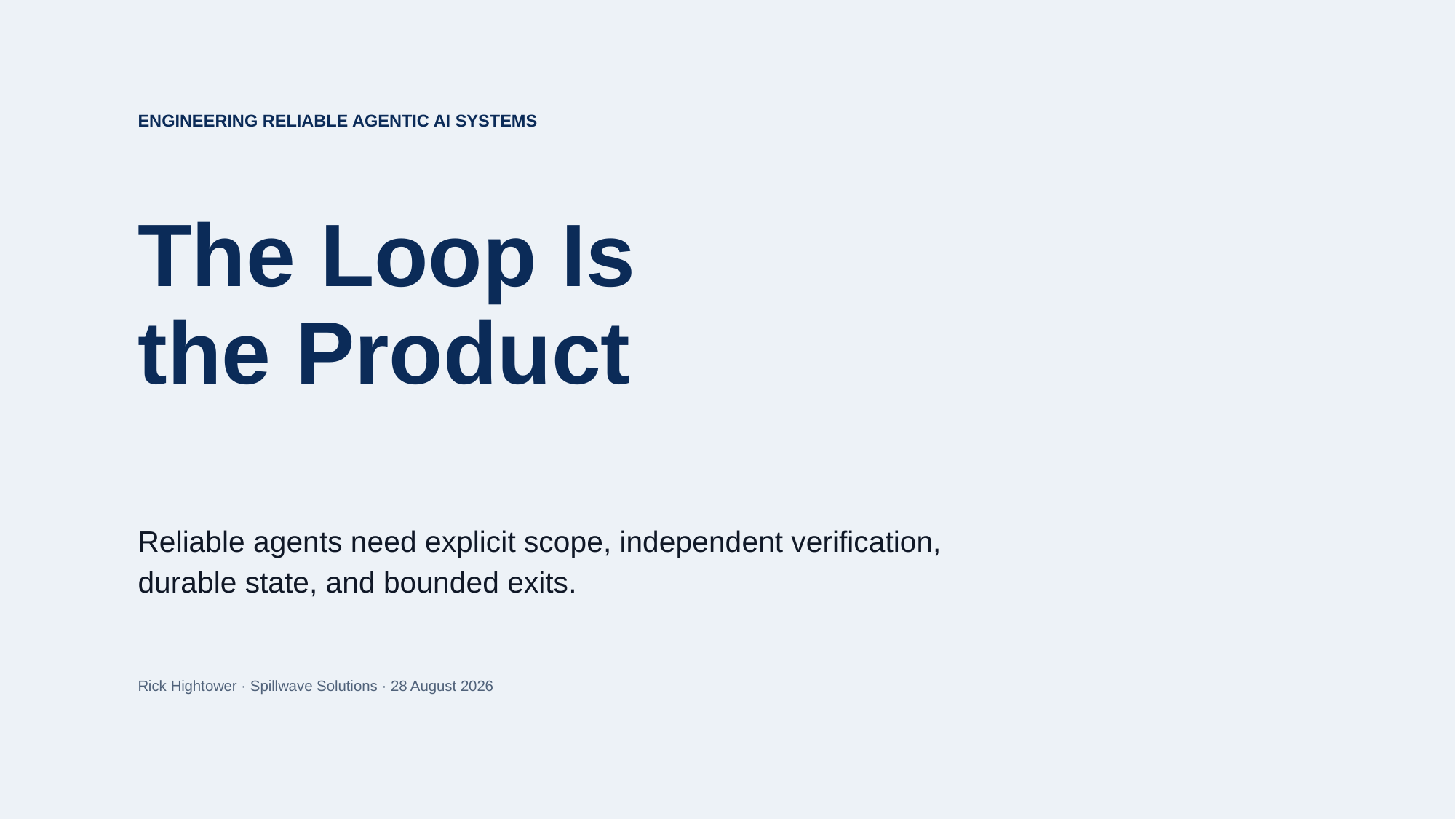

ENGINEERING RELIABLE AGENTIC AI SYSTEMS
The Loop Is
the Product
Reliable agents need explicit scope, independent verification, durable state, and bounded exits.
Rick Hightower · Spillwave Solutions · 28 August 2026